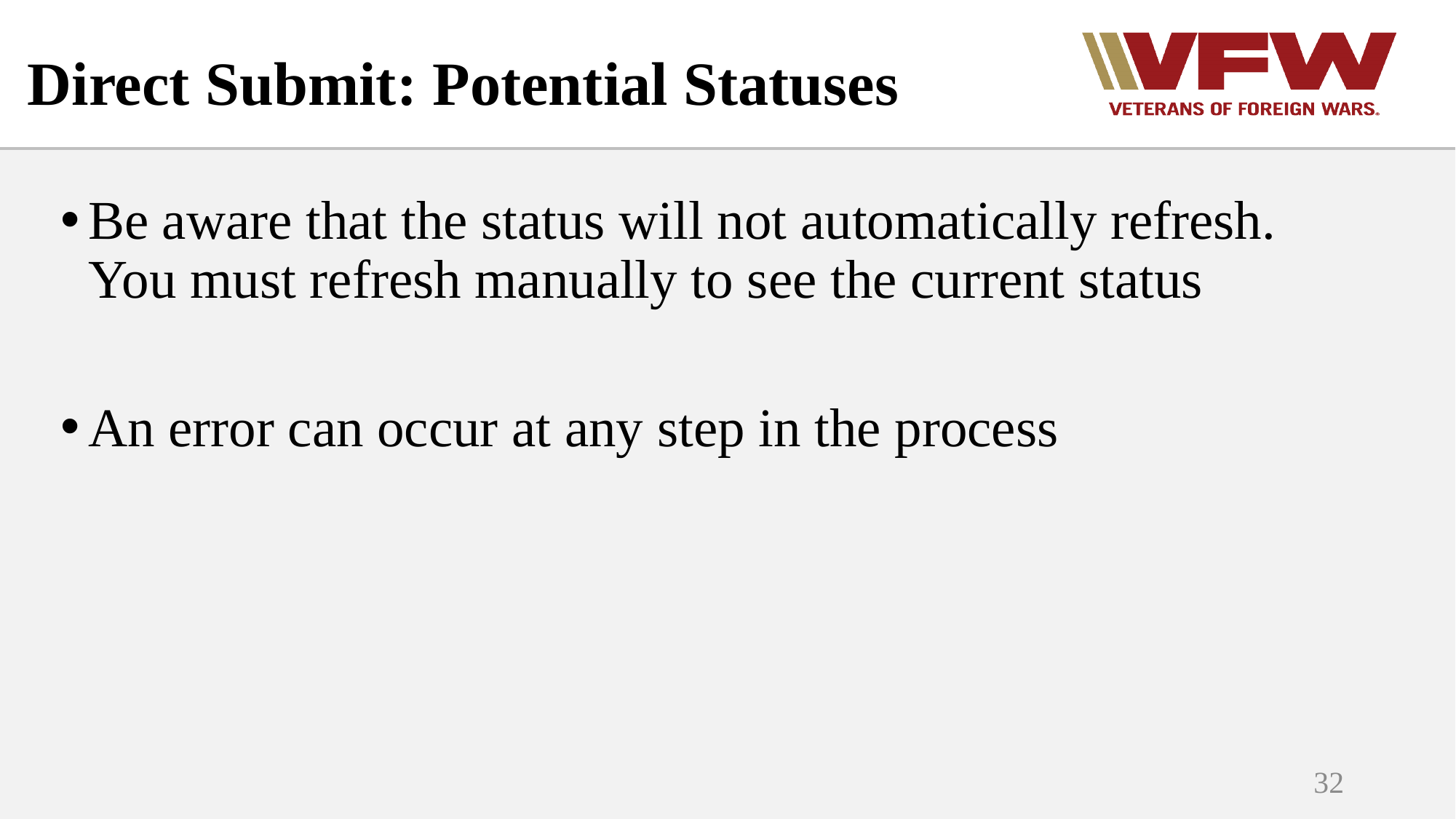

# Direct Submit: Potential Statuses
Be aware that the status will not automatically refresh. You must refresh manually to see the current status

An error can occur at any step in the process

32